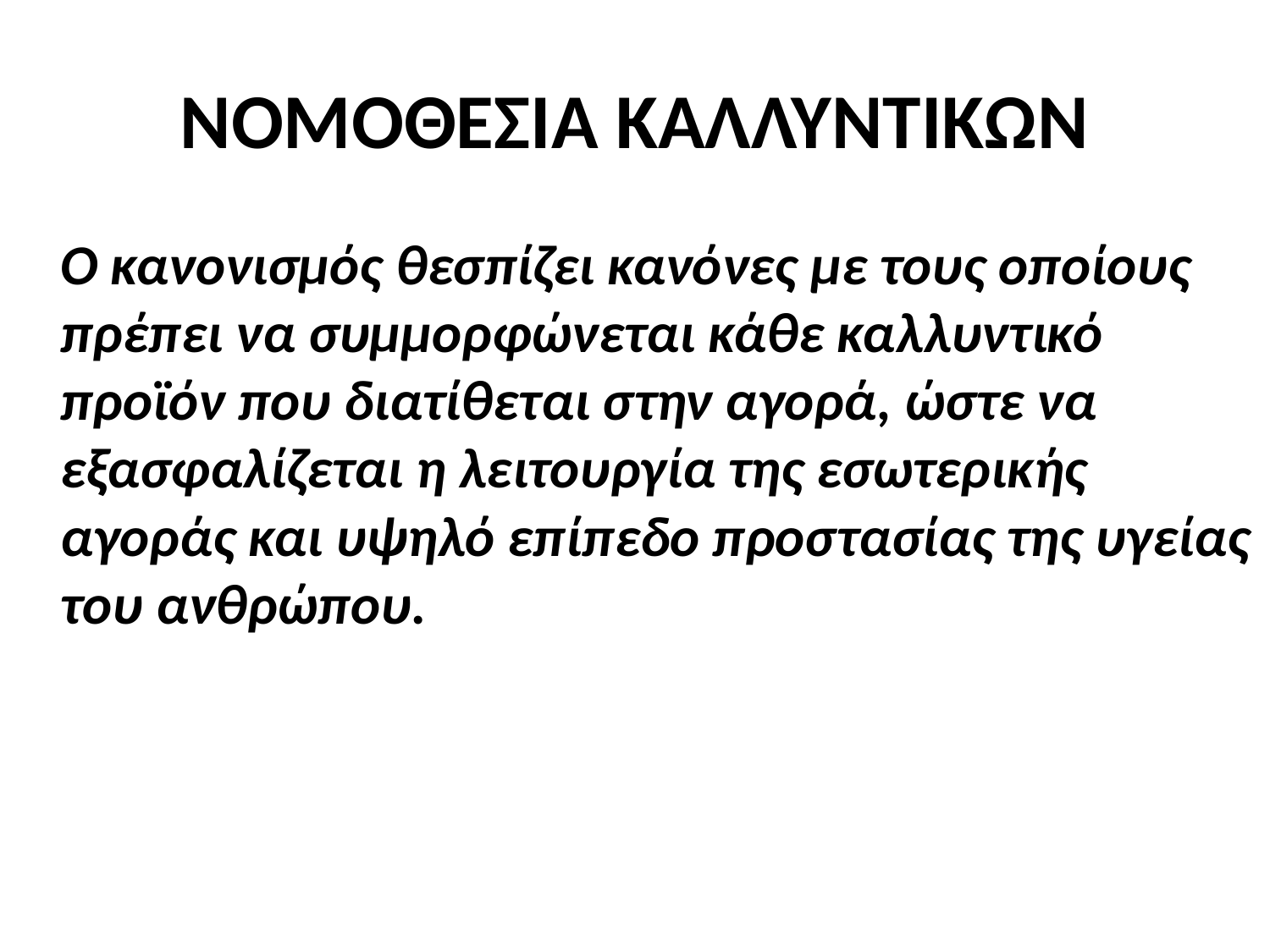

# ΝΟΜΟΘΕΣΙΑ ΚΑΛΛΥΝΤΙΚΩΝ
	Ο κανονισμός θεσπίζει κανόνες με τους οποίους πρέπει να συμμορφώνεται κάθε καλλυντικό προϊόν που διατίθεται στην αγορά, ώστε να εξασφαλίζεται η λειτουργία της εσωτερικής αγοράς και υψηλό επίπεδο προστασίας της υγείας του ανθρώπου.